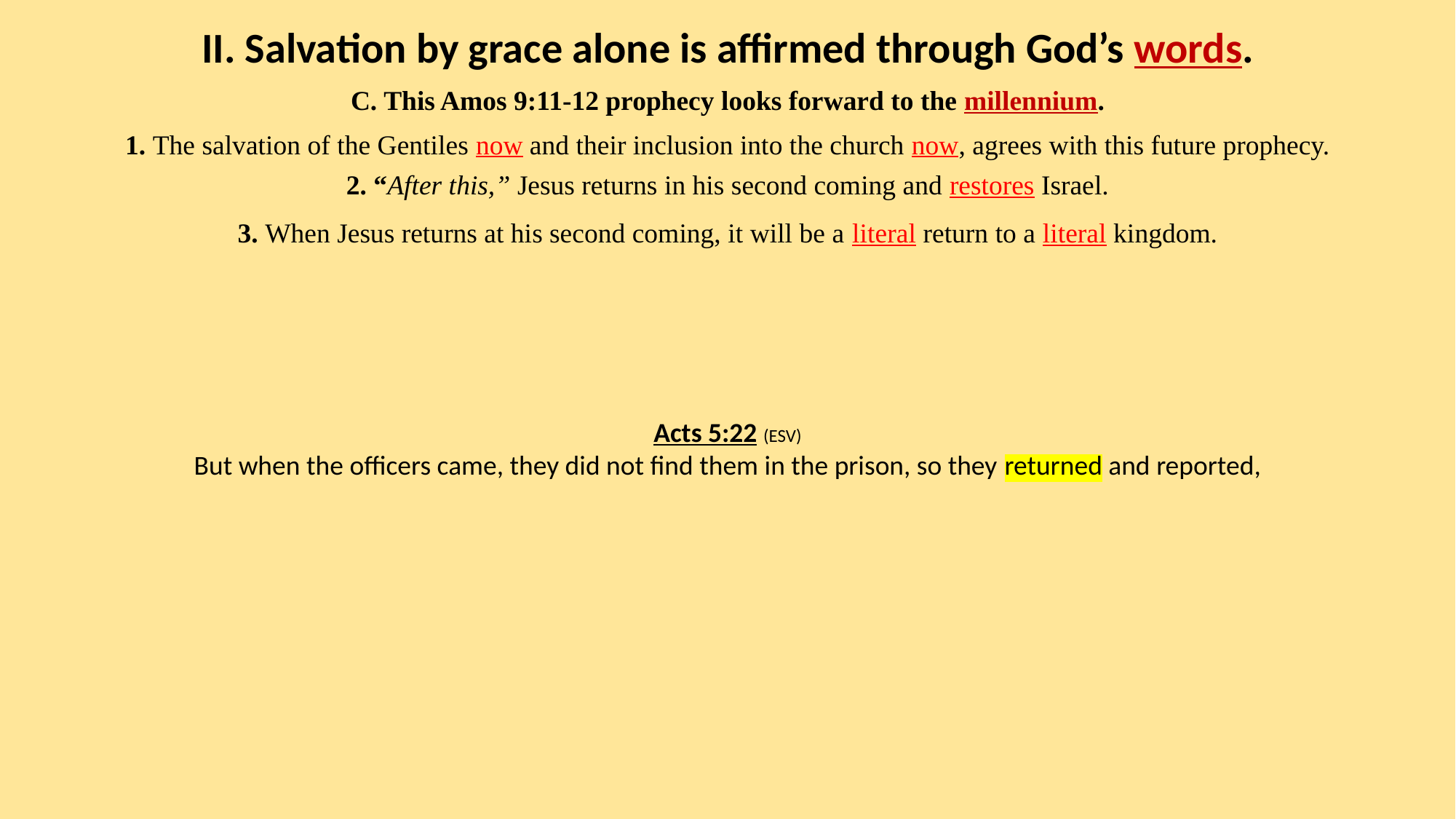

II. Salvation by grace alone is affirmed through God’s words.
C. This Amos 9:11-12 prophecy looks forward to the millennium.
1. The salvation of the Gentiles now and their inclusion into the church now, agrees with this future prophecy.
2. “After this,” Jesus returns in his second coming and restores Israel.
3. When Jesus returns at his second coming, it will be a literal return to a literal kingdom.
Acts 5:22 (ESV)
But when the officers came, they did not find them in the prison, so they returned and reported,